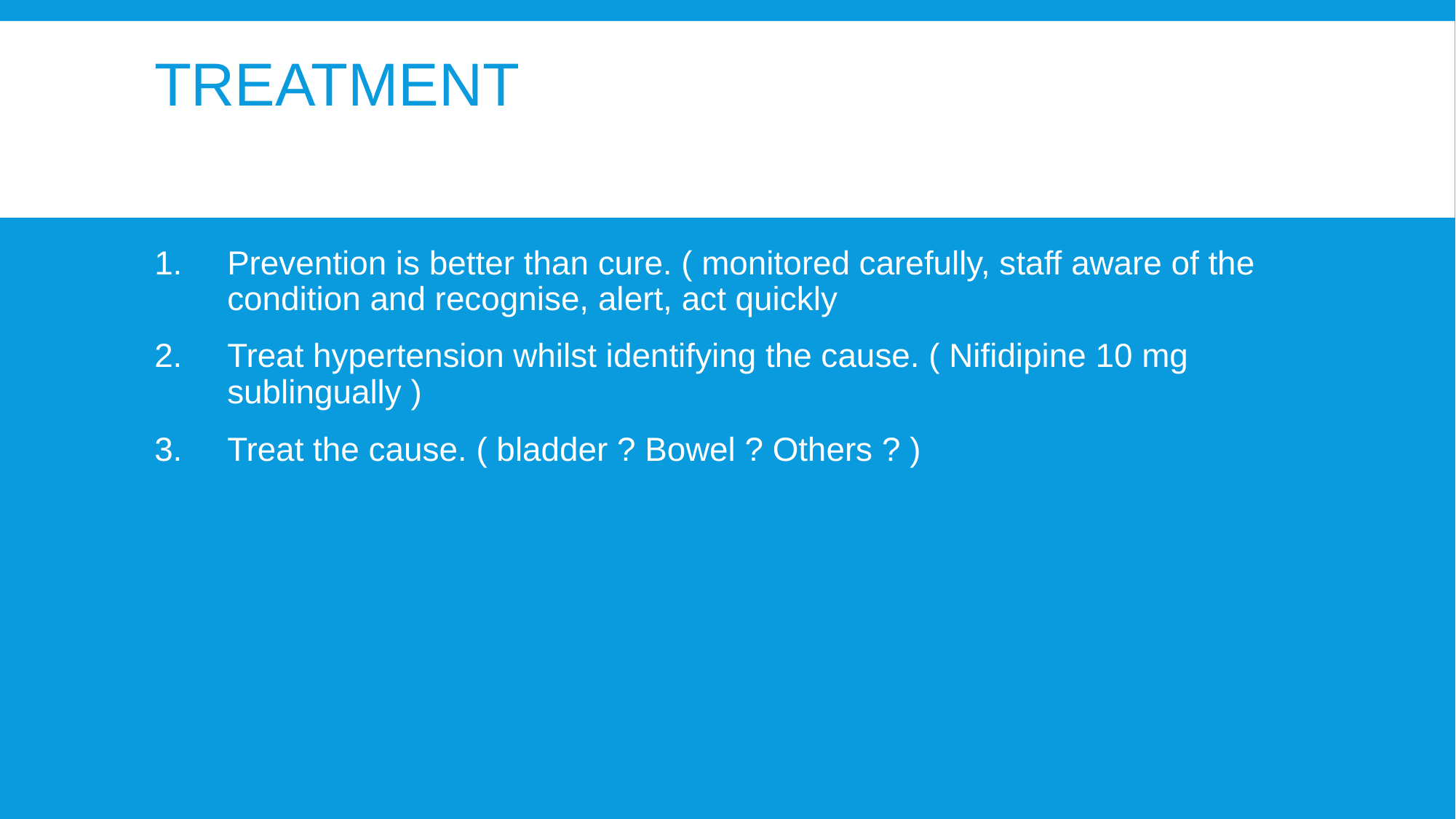

# Treatment
Prevention is better than cure. ( monitored carefully, staff aware of the condition and recognise, alert, act quickly
Treat hypertension whilst identifying the cause. ( Nifidipine 10 mg sublingually )
Treat the cause. ( bladder ? Bowel ? Others ? )